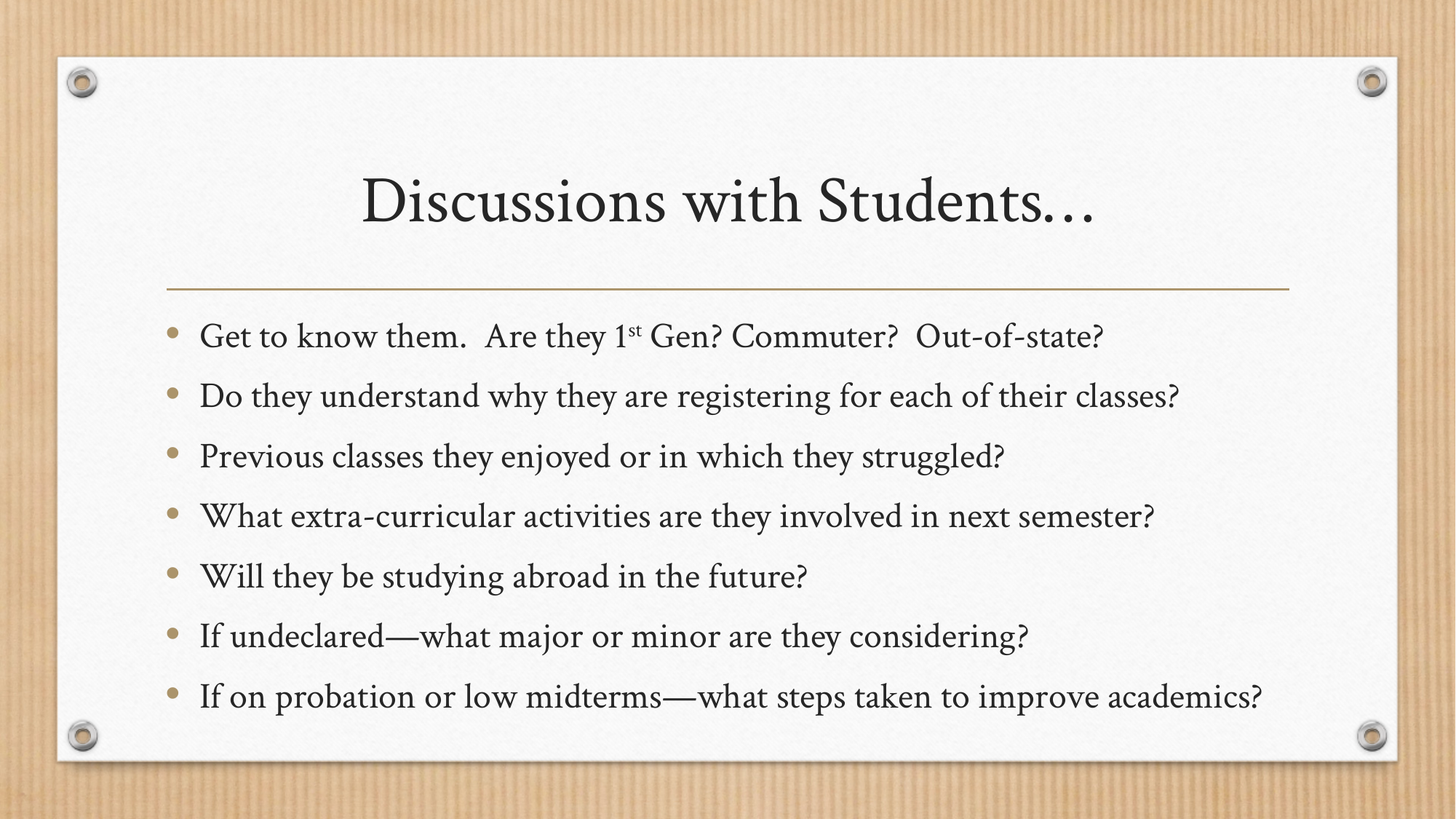

# Discussions with Students…
Get to know them.  Are they 1st Gen? Commuter?  Out-of-state?
Do they understand why they are registering for each of their classes?
Previous classes they enjoyed or in which they struggled?
What extra-curricular activities are they involved in next semester?
Will they be studying abroad in the future?
If undeclared—what major or minor are they considering?
If on probation or low midterms—what steps taken to improve academics?